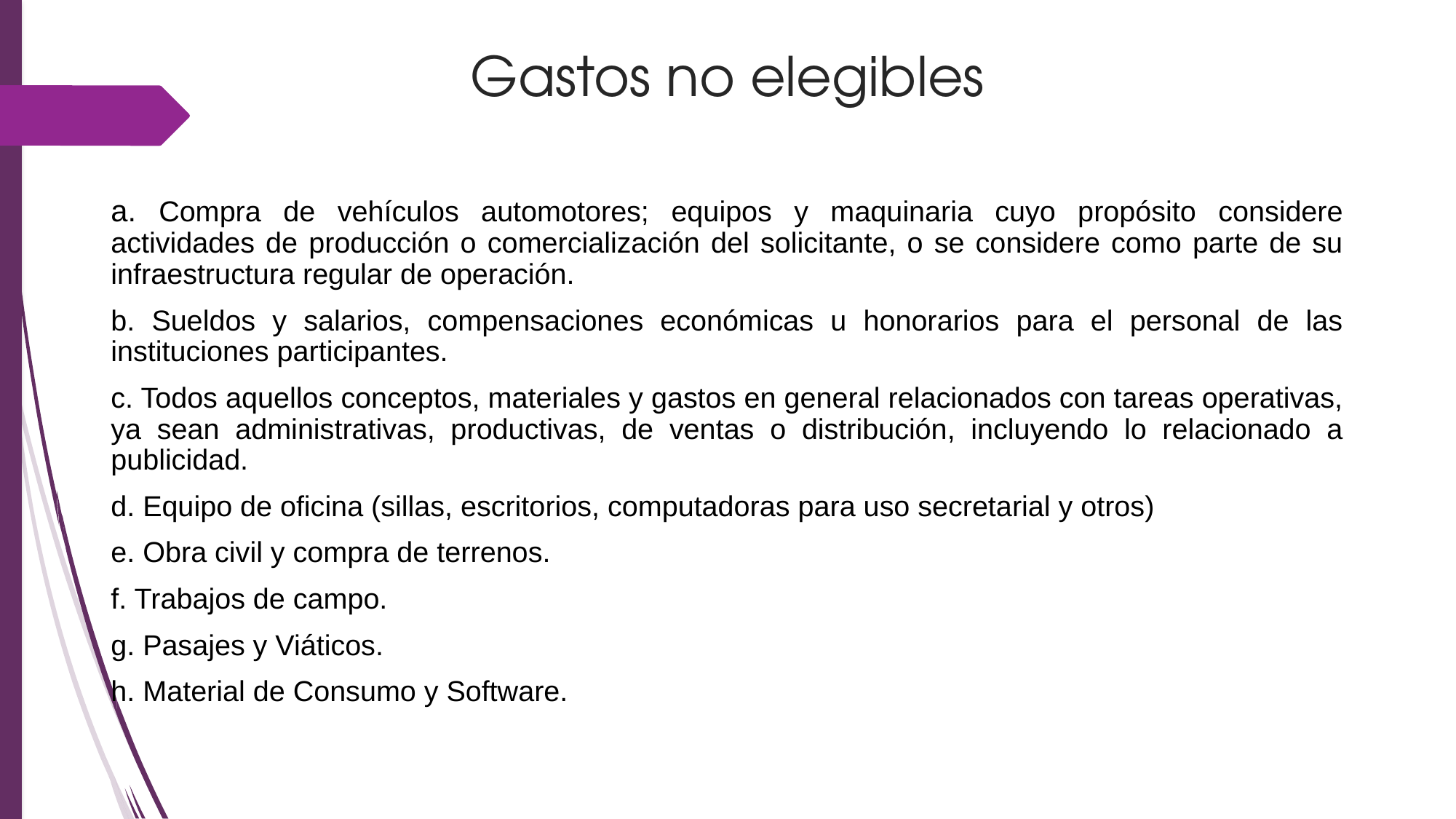

# Gastos no elegibles
a. Compra de vehículos automotores; equipos y maquinaria cuyo propósito considere actividades de producción o comercialización del solicitante, o se considere como parte de su infraestructura regular de operación.
b. Sueldos y salarios, compensaciones económicas u honorarios para el personal de las instituciones participantes.
c. Todos aquellos conceptos, materiales y gastos en general relacionados con tareas operativas, ya sean administrativas, productivas, de ventas o distribución, incluyendo lo relacionado a publicidad.
d. Equipo de oficina (sillas, escritorios, computadoras para uso secretarial y otros)
e. Obra civil y compra de terrenos.
f. Trabajos de campo.
g. Pasajes y Viáticos.
h. Material de Consumo y Software.